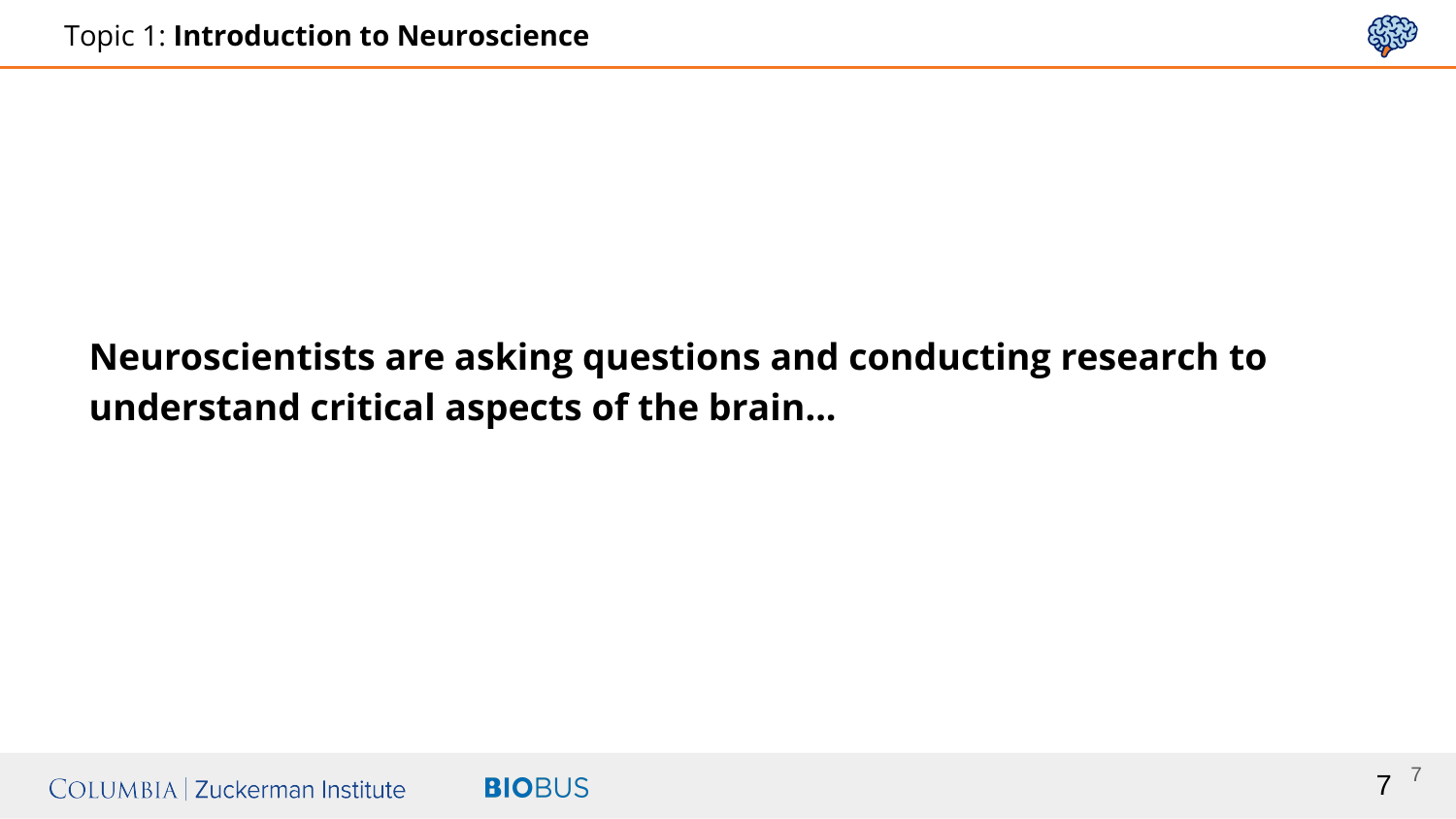

Neuroscientists are asking questions and conducting research to understand critical aspects of the brain...

7
7